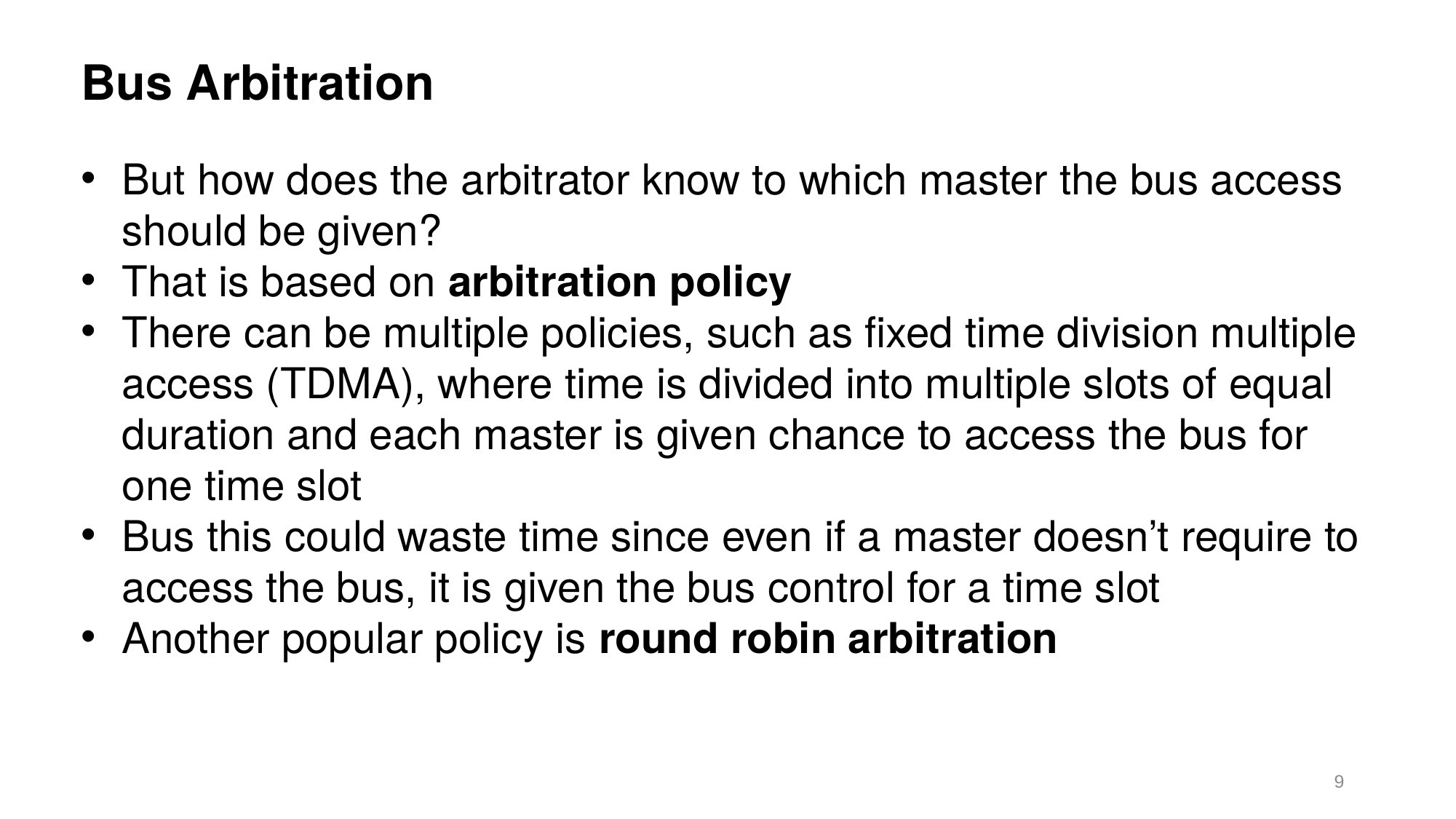

Bus Arbitration
But how does the arbitrator know to which master the bus access should be given?
That is based on arbitration policy
There can be multiple policies, such as fixed time division multiple access (TDMA), where time is divided into multiple slots of equal duration and each master is given chance to access the bus for one time slot
Bus this could waste time since even if a master doesn’t require to access the bus, it is given the bus control for a time slot
Another popular policy is round robin arbitration
9